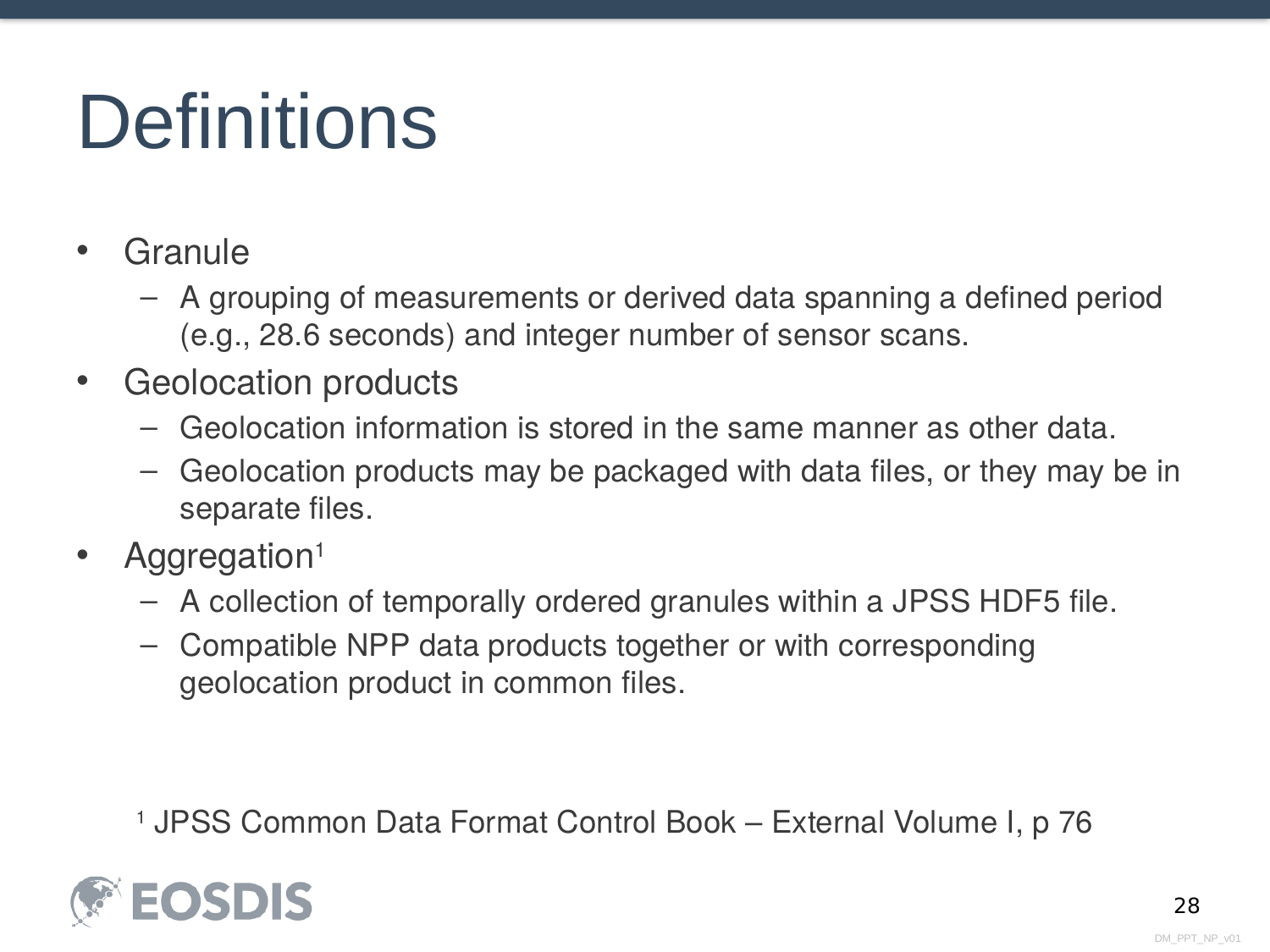

# Definitions
Granule
A grouping of measurements or derived data spanning a defined period (e.g., 28.6 seconds) and integer number of sensor scans.
Geolocation products
Geolocation information is stored in the same manner as other data.
Geolocation products may be packaged with data files, or they may be in separate files.
Aggregation1
A collection of temporally ordered granules within a JPSS HDF5 file.
Compatible NPP data products together or with corresponding geolocation product in common files.

1 JPSS Common Data Format Control Book – External Volume I, p 76